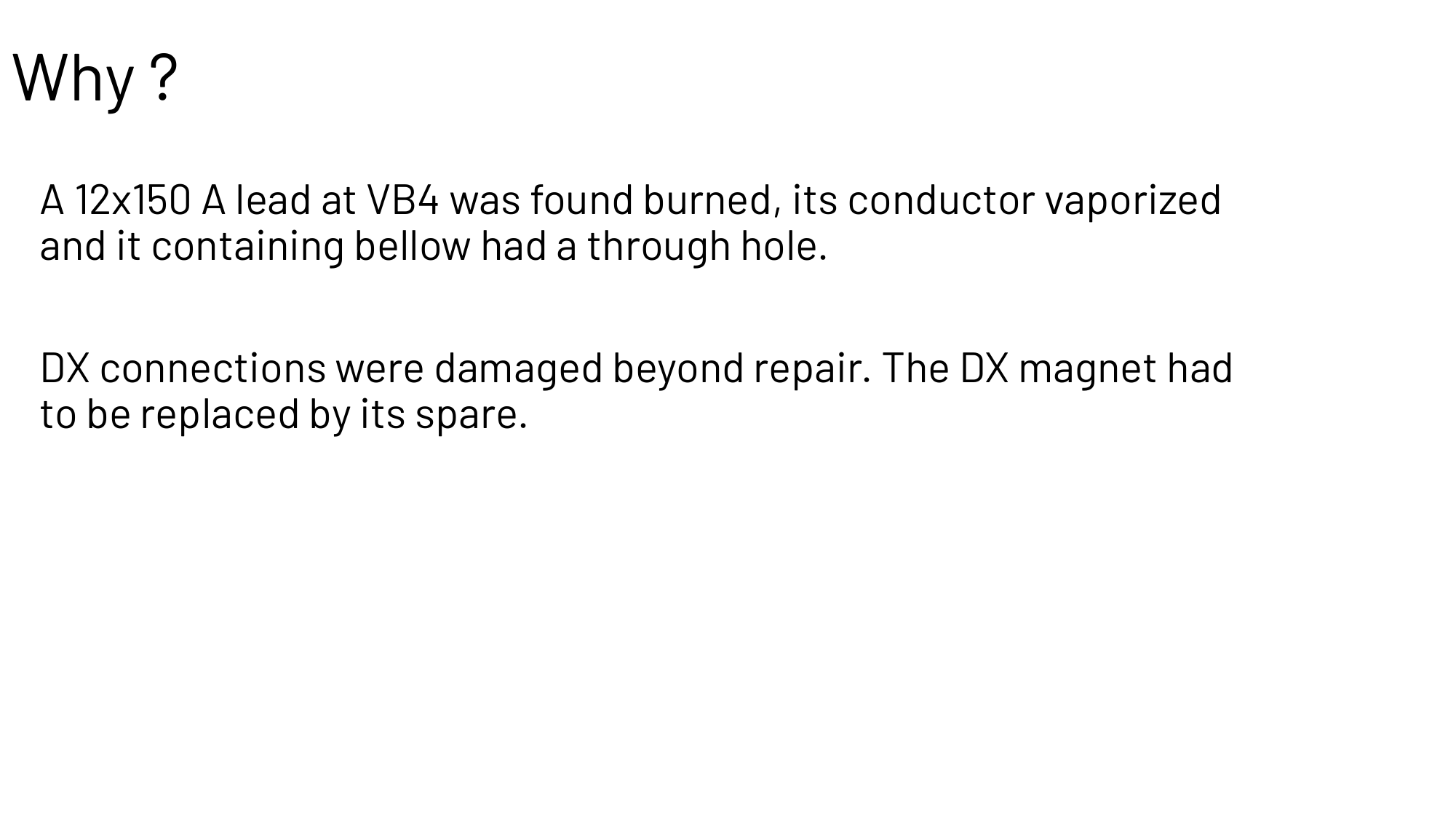

# Why ?
A 12x150 A lead at VB4 was found burned, its conductor vaporized and it containing bellow had a through hole.

DX connections were damaged beyond repair. The DX magnet had to be replaced by its spare.